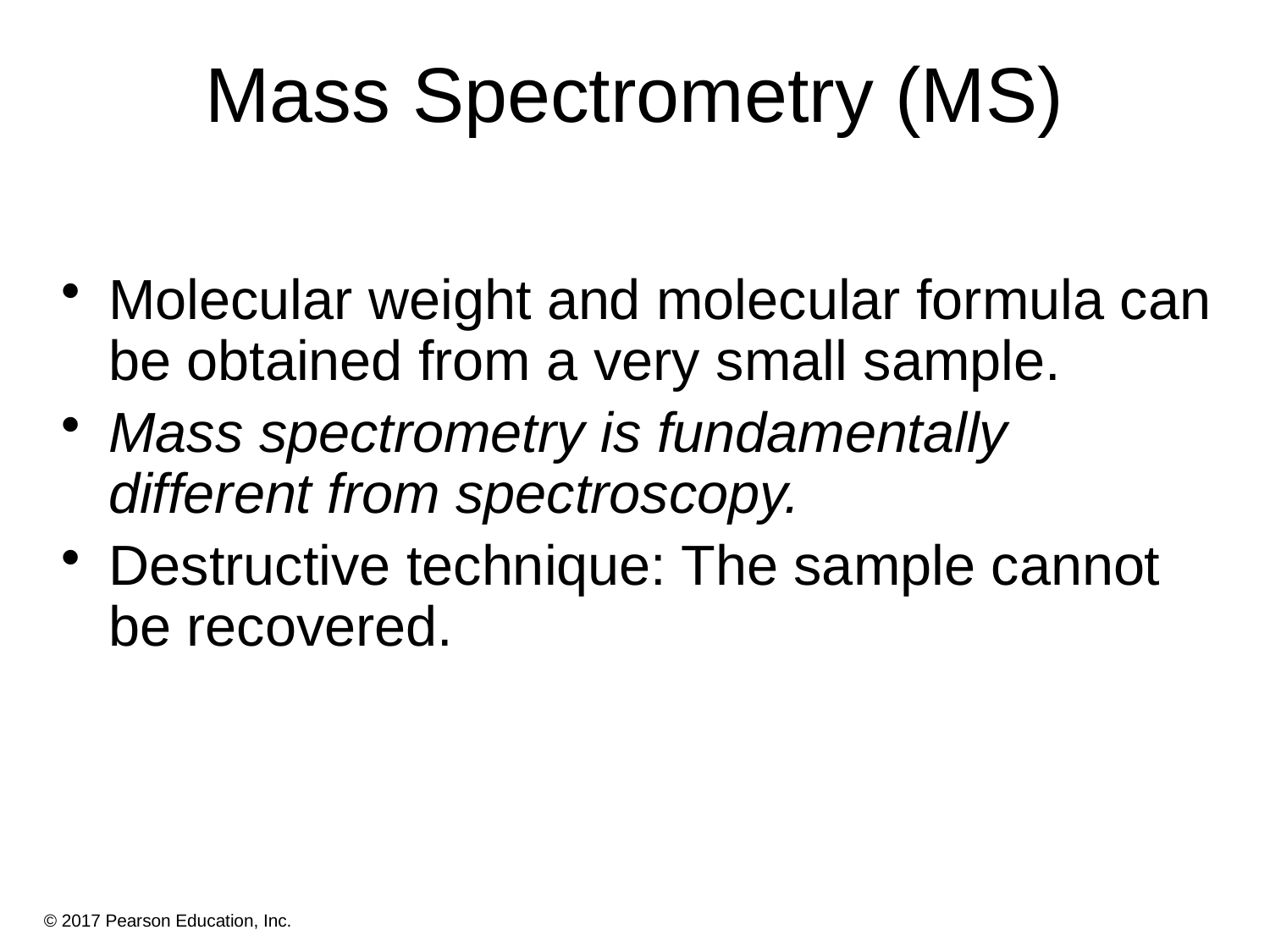

# Mass Spectrometry (MS)
Molecular weight and molecular formula can be obtained from a very small sample.
Mass spectrometry is fundamentally different from spectroscopy.
Destructive technique: The sample cannot be recovered.